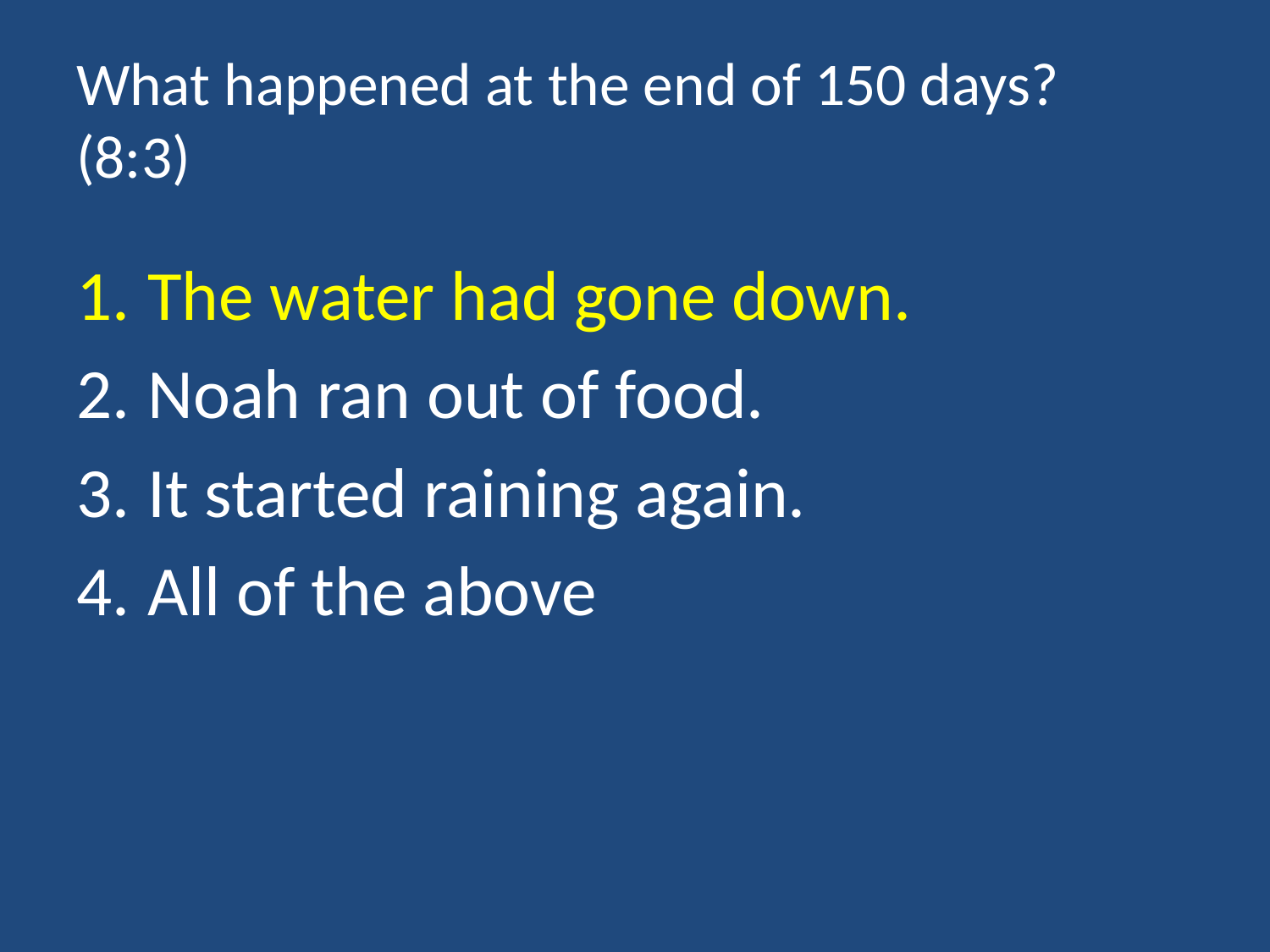

# What happened at the end of 150 days?  (8:3)
The water had gone down.
Noah ran out of food.
It started raining again.
All of the above